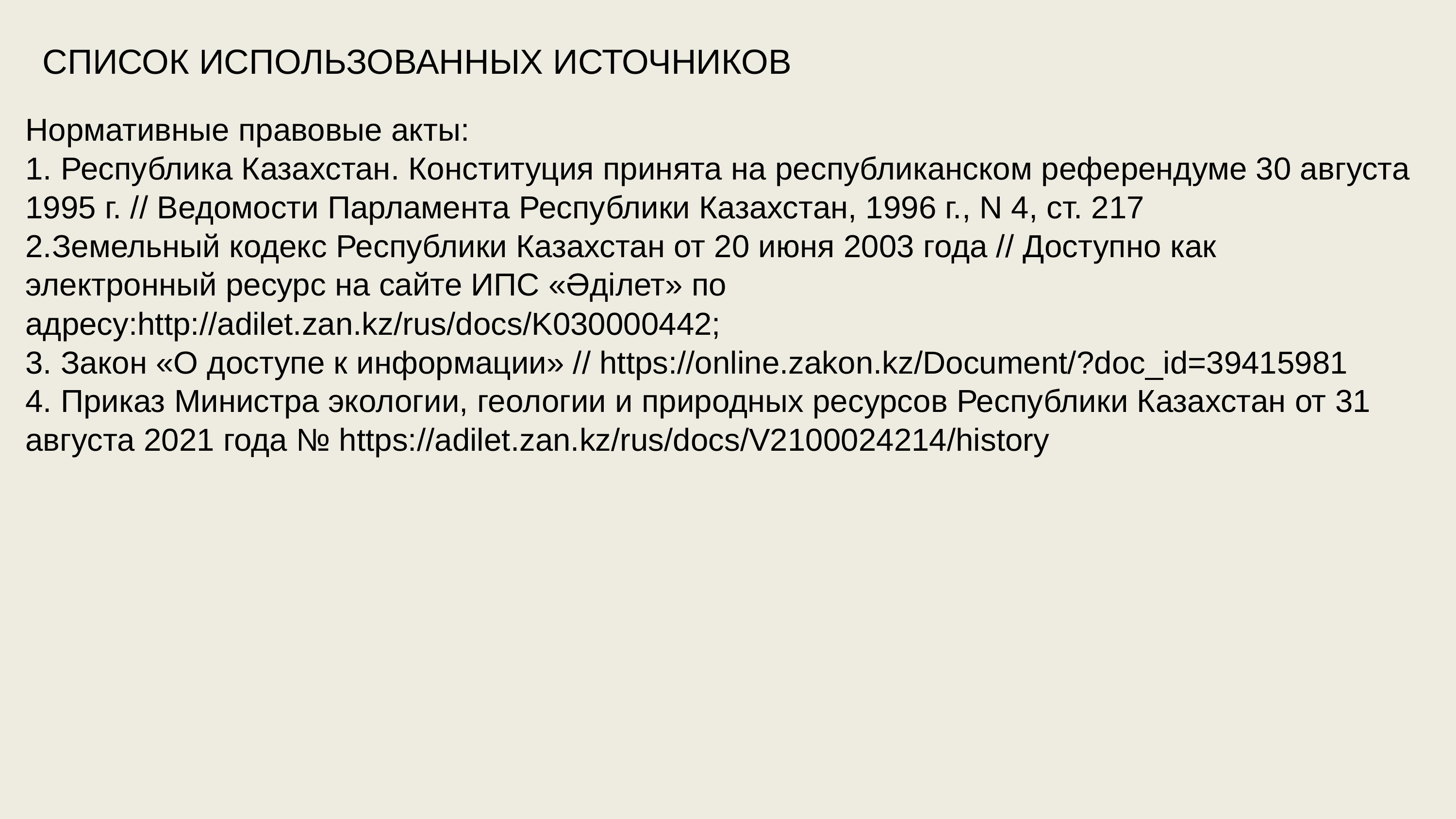

СПИСОК ИСПОЛЬЗОВАННЫХ ИСТОЧНИКОВ
Нормативные правовые акты:
1. Республика Казахстан. Конституция принята на республиканском референдуме 30 августа 1995 г. // Ведомости Парламента Республики Казахстан, 1996 г., N 4, ст. 217
2.Земельный кодекс Республики Казахстан от 20 июня 2003 года // Доступно как электронный ресурс на сайте ИПС «Әділет» по адресу:http://adilet.zan.kz/rus/docs/K030000442;
3. Закон «О доступе к информации» // https://online.zakon.kz/Document/?doc_id=39415981
4. Приказ Министра экологии, геологии и природных ресурсов Республики Казахстан от 31 августа 2021 года № https://adilet.zan.kz/rus/docs/V2100024214/history